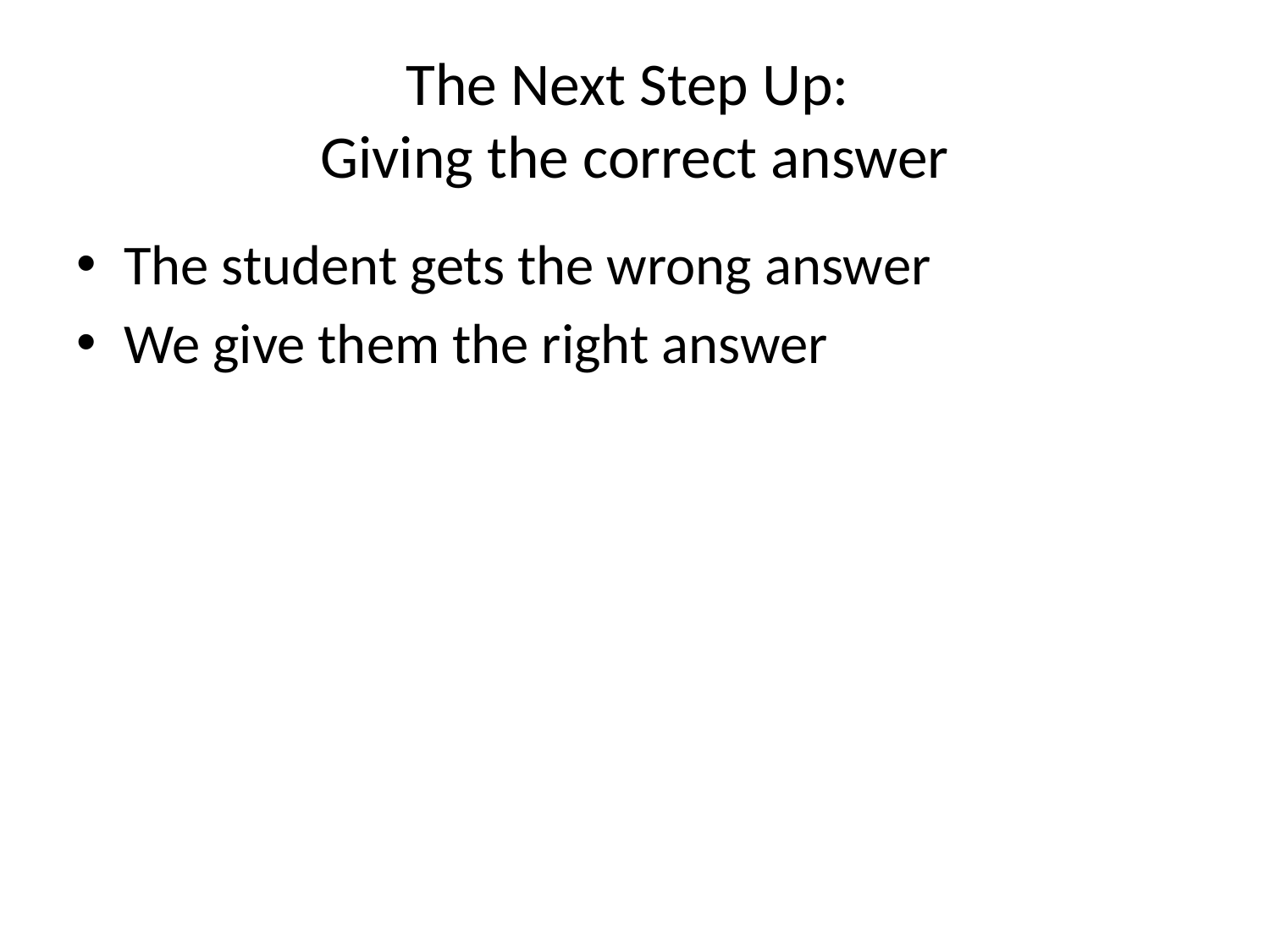

# The Next Step Up: Giving the correct answer
The student gets the wrong answer
We give them the right answer